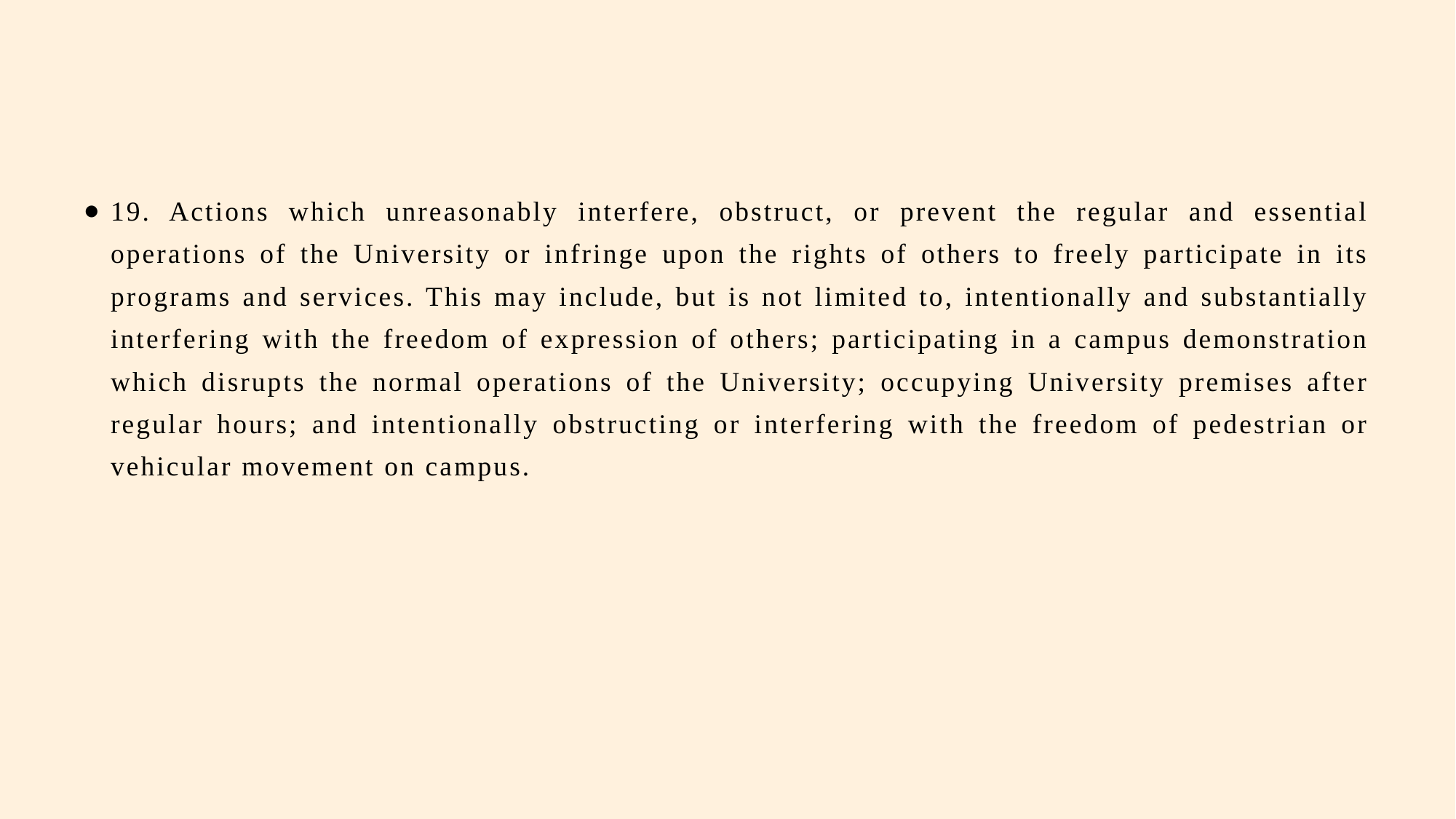

#
19. Actions which unreasonably interfere, obstruct, or prevent the regular and essential operations of the University or infringe upon the rights of others to freely participate in its programs and services. This may include, but is not limited to, intentionally and substantially interfering with the freedom of expression of others; participating in a campus demonstration which disrupts the normal operations of the University; occupying University premises after regular hours; and intentionally obstructing or interfering with the freedom of pedestrian or vehicular movement on campus.